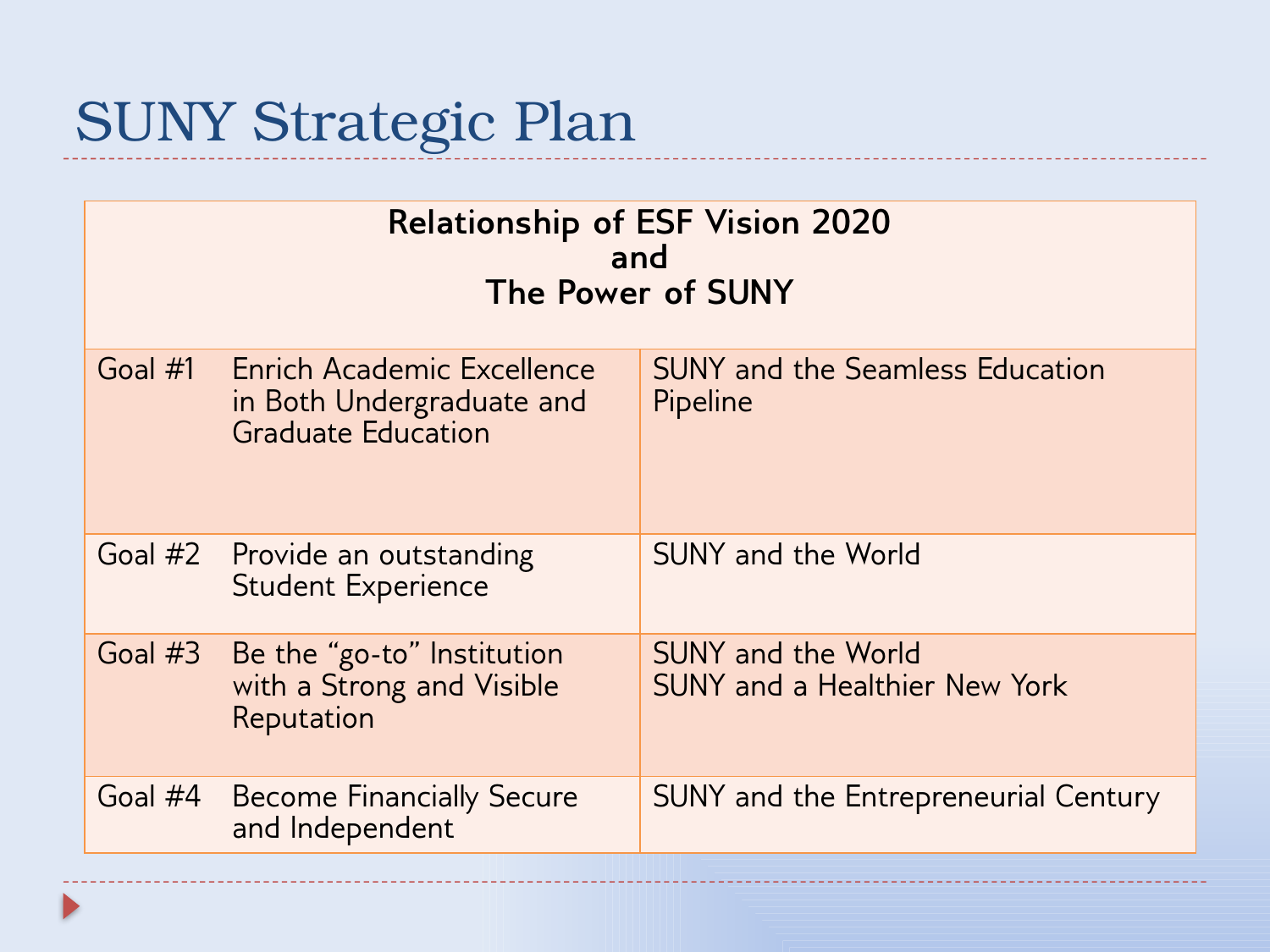

# SUNY Strategic Plan
| Relationship of ESF Vision 2020 and The Power of SUNY |  |
| --- | --- |
| Goal #1 Enrich Academic Excellence in Both Undergraduate and Graduate Education | SUNY and the Seamless Education Pipeline |
| Goal #2 Provide an outstanding Student Experience | SUNY and the World |
| Goal #3 Be the “go-to” Institution with a Strong and Visible Reputation | SUNY and the World SUNY and a Healthier New York |
| Goal #4 Become Financially Secure and Independent | SUNY and the Entrepreneurial Century |